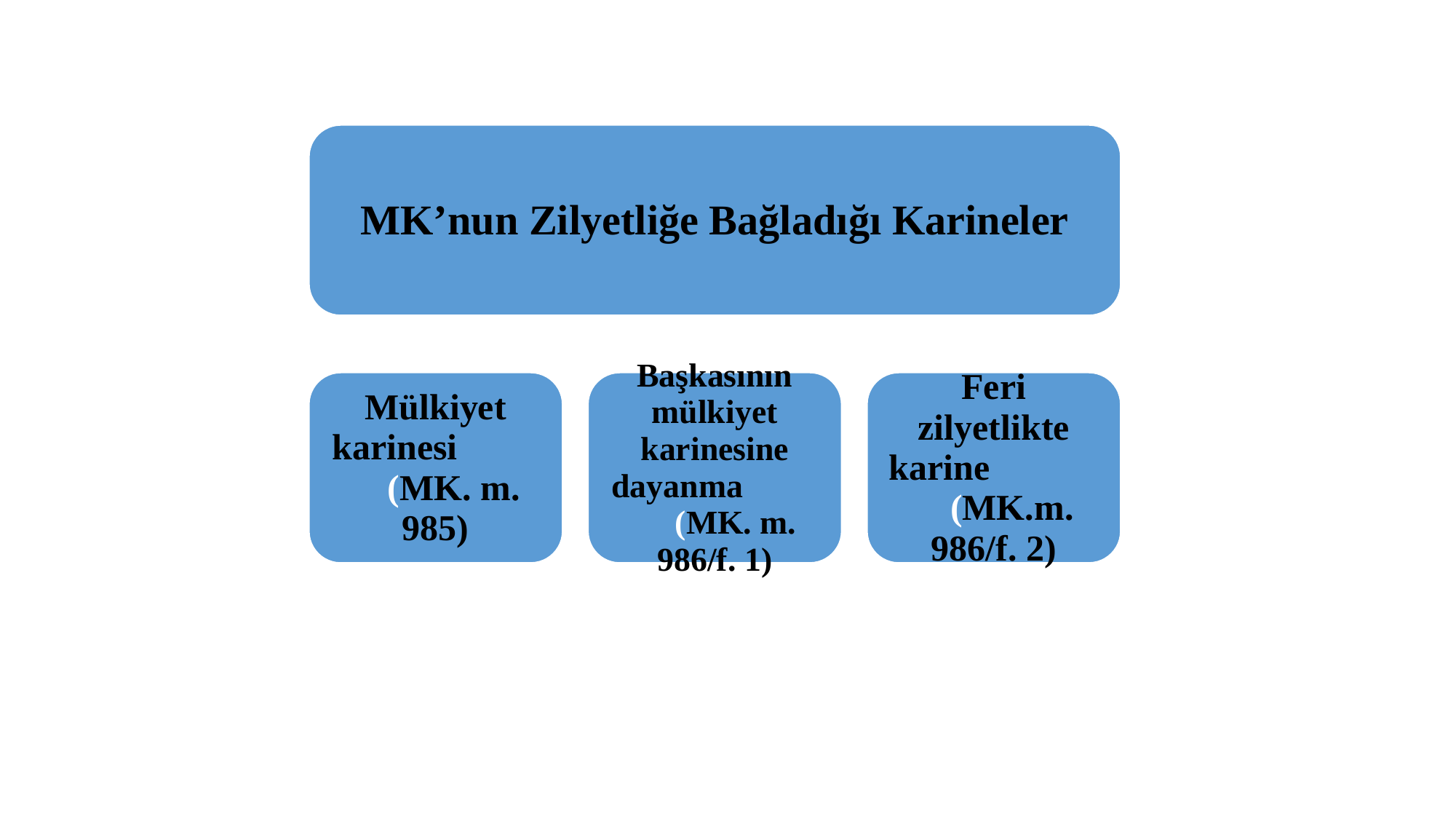

MK’nun Zilyetliğe Bağladığı Karineler
Mülkiyet karinesi              (MK. m. 985)
Başkasının mülkiyet karinesine dayanma               (MK. m. 986/f. 1)
Feri zilyetlikte karine                 (MK.m. 986/f. 2)